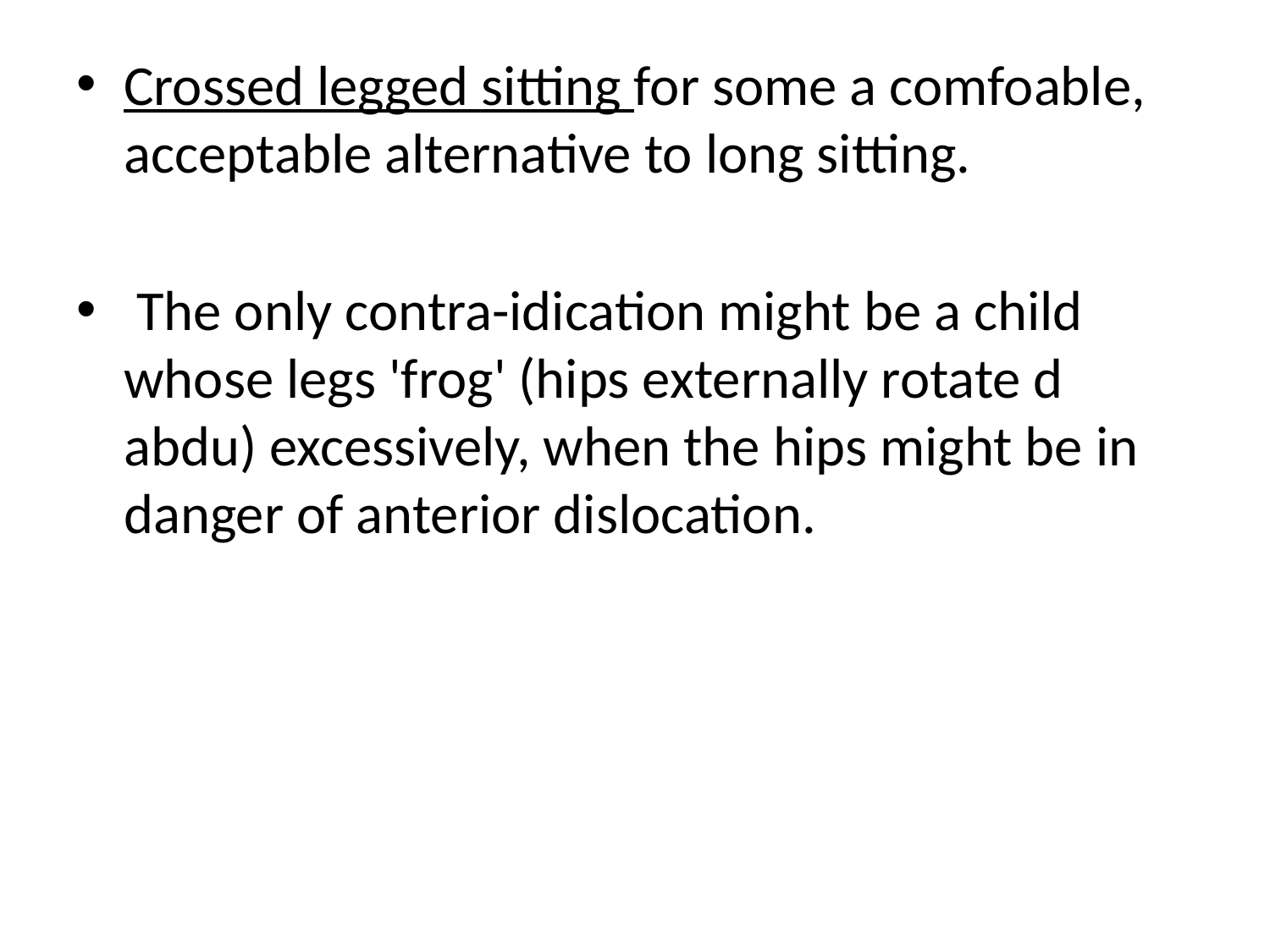

Crossed legged sitting for some a comfoable, acceptable alternative to long sitting.

 The only contra-idication might be a child whose legs 'frog' (hips externally rotate d abdu) excessively, when the hips might be in danger of anterior dislocation.